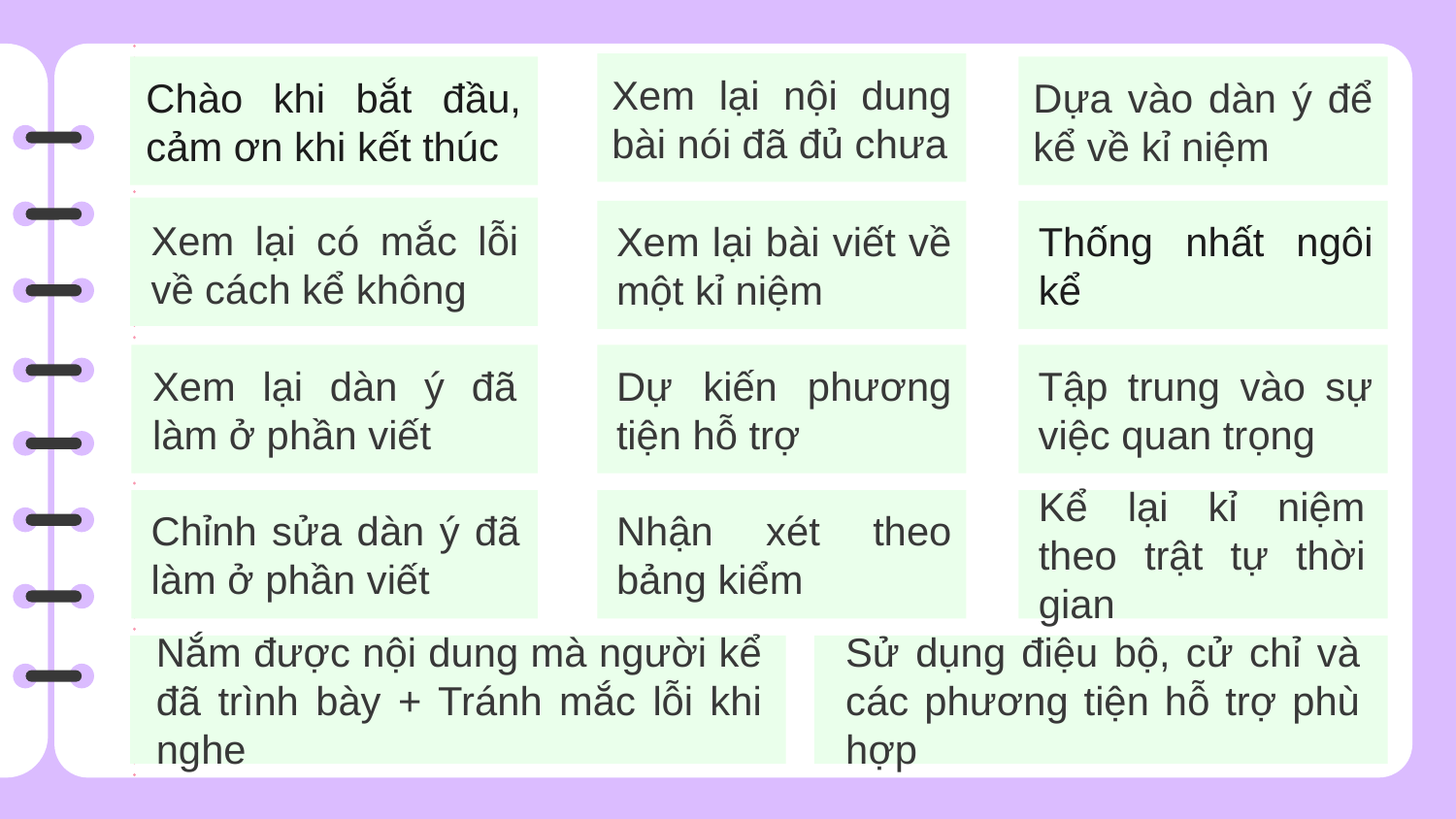

Xem lại nội dung bài nói đã đủ chưa

Chào khi bắt đầu, cảm ơn khi kết thúc

Dựa vào dàn ý để kể về kỉ niệm

Xem lại có mắc lỗi về cách kể không

Xem lại bài viết về một kỉ niệm

Thống nhất ngôi kể

Xem lại dàn ý đã làm ở phần viết

Dự kiến phương tiện hỗ trợ

Tập trung vào sự việc quan trọng

Chỉnh sửa dàn ý đã làm ở phần viết

Nhận xét theo bảng kiểm

Kể lại kỉ niệm theo trật tự thời gian

Nắm được nội dung mà người kể đã trình bày + Tránh mắc lỗi khi nghe

Sử dụng điệu bộ, cử chỉ và các phương tiện hỗ trợ phù hợp